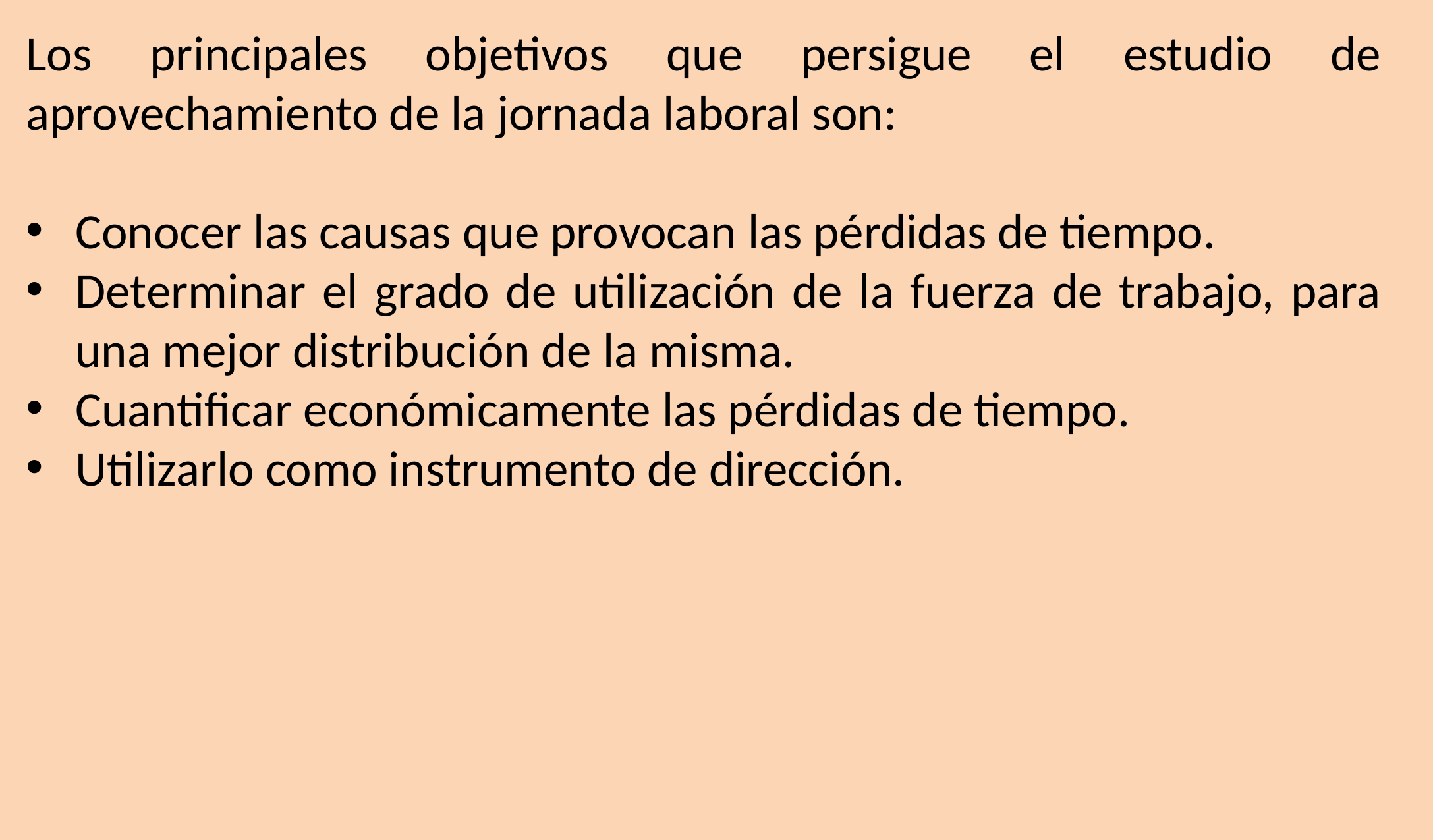

Los principales objetivos que persigue el estudio de aprovechamiento de la jornada laboral son:

Conocer las causas que provocan las pérdidas de tiempo.
Determinar el grado de utilización de la fuerza de trabajo, para una mejor distribución de la misma.
Cuantificar económicamente las pérdidas de tiempo.
Utilizarlo como instrumento de dirección.